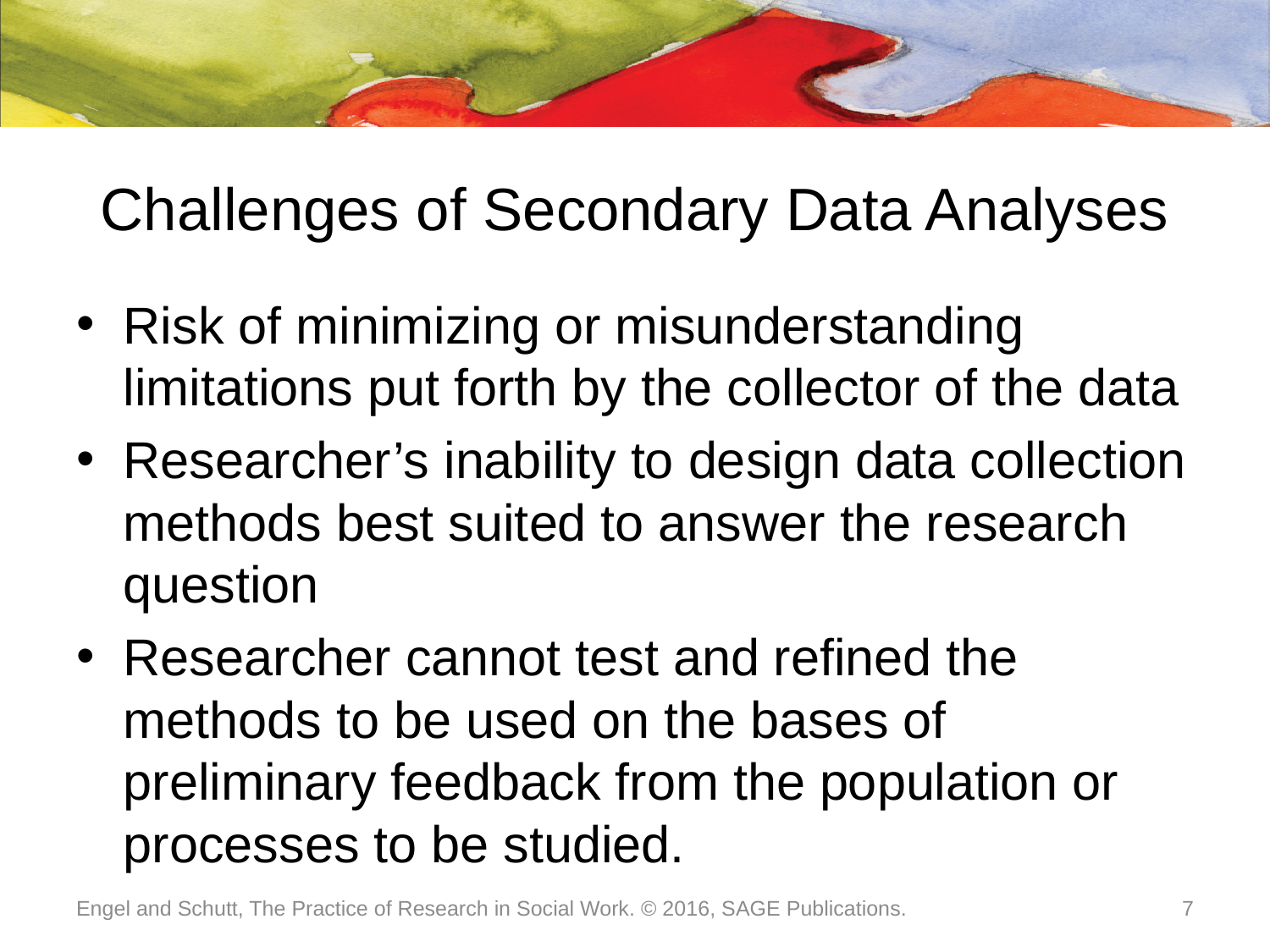

# Challenges of Secondary Data Analyses
Risk of minimizing or misunderstanding limitations put forth by the collector of the data
Researcher’s inability to design data collection methods best suited to answer the research question
Researcher cannot test and refined the methods to be used on the bases of preliminary feedback from the population or processes to be studied.
Engel and Schutt, The Practice of Research in Social Work. © 2016, SAGE Publications.
7